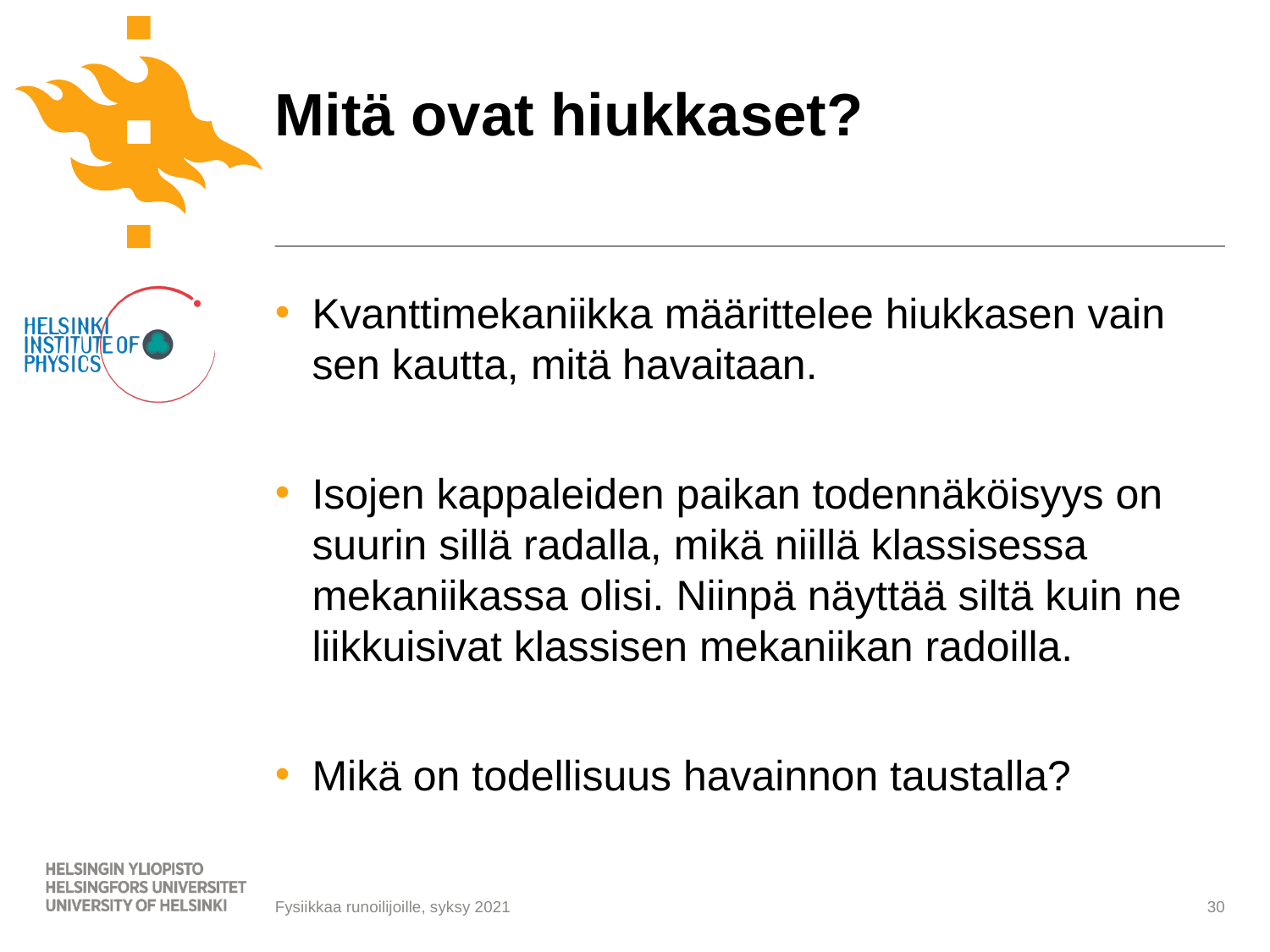

# Mitä ovat hiukkaset?
Kvanttimekaniikka määrittelee hiukkasen vain sen kautta, mitä havaitaan.

Isojen kappaleiden paikan todennäköisyys on suurin sillä radalla, mikä niillä klassisessa mekaniikassa olisi. Niinpä näyttää siltä kuin ne liikkuisivat klassisen mekaniikan radoilla.

Mikä on todellisuus havainnon taustalla?
30
Fysiikkaa runoilijoille, syksy 2021